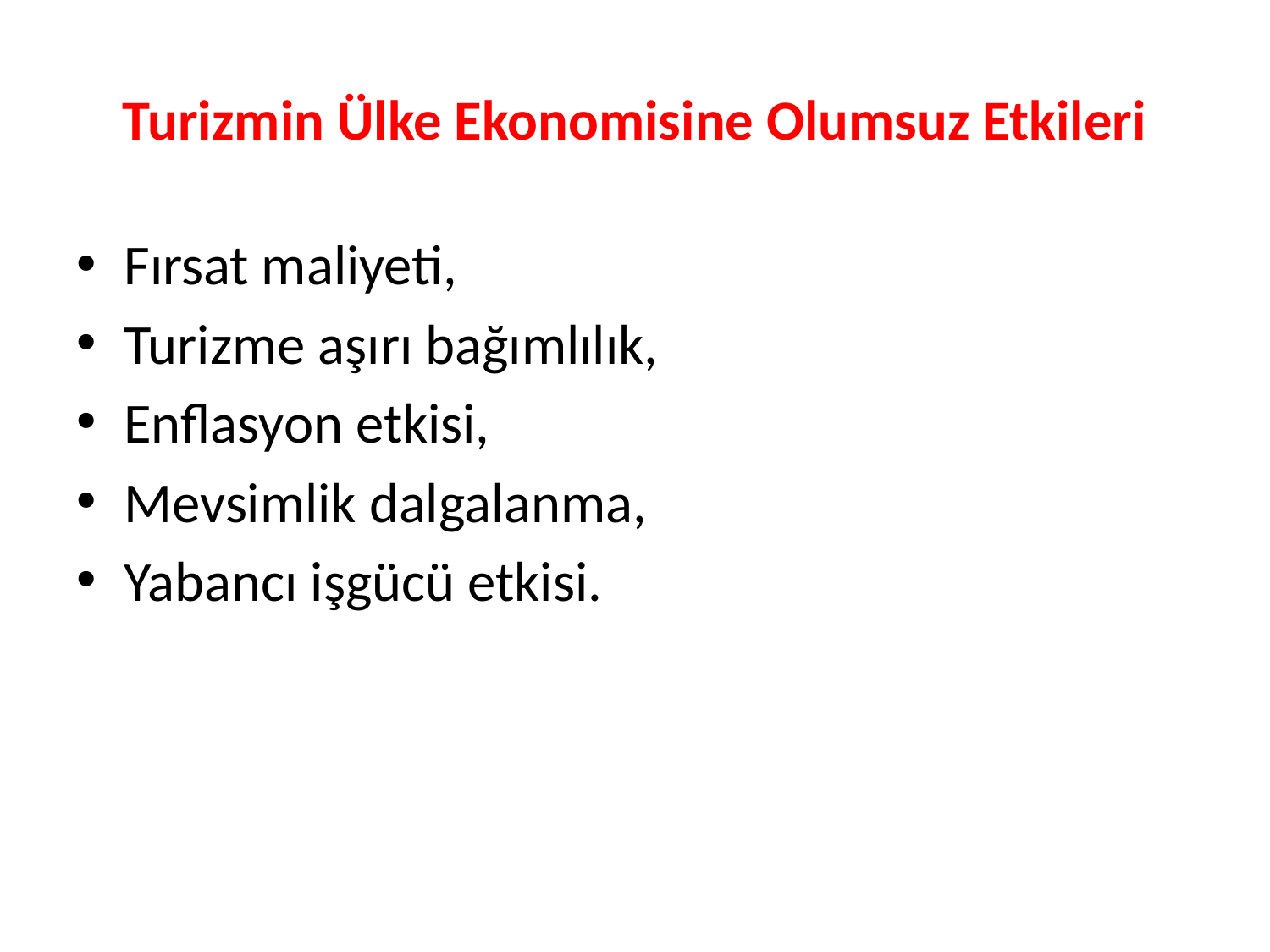

# Turizmin Ülke Ekonomisine Olumsuz Etkileri
Fırsat maliyeti,
Turizme aşırı bağımlılık,
Enflasyon etkisi,
Mevsimlik dalgalanma,
Yabancı işgücü etkisi.